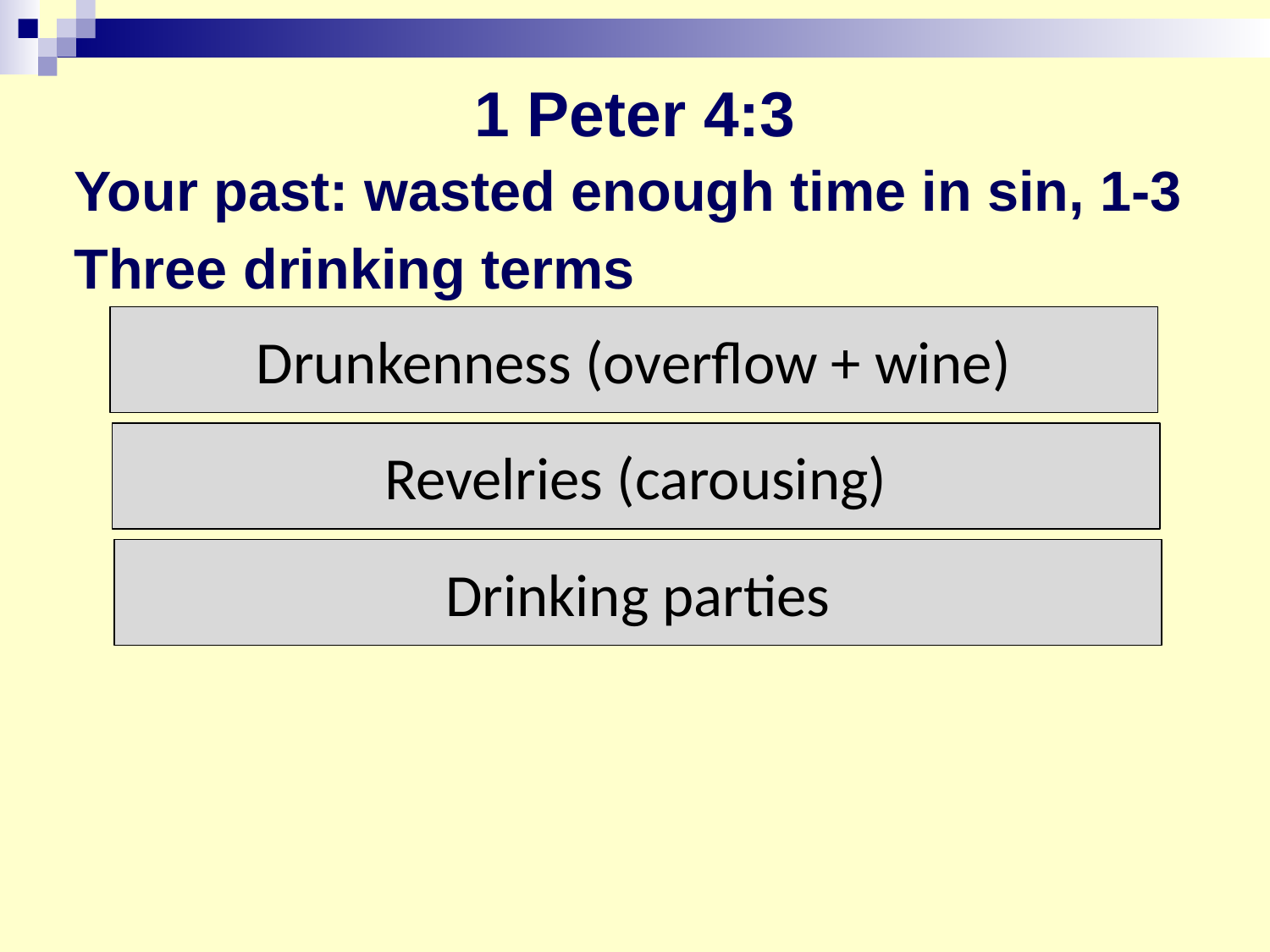

# 1 Peter 4:3
Your past: wasted enough time in sin, 1-3
Three drinking terms
Drunkenness (overflow + wine)
Revelries (carousing)
Drinking parties